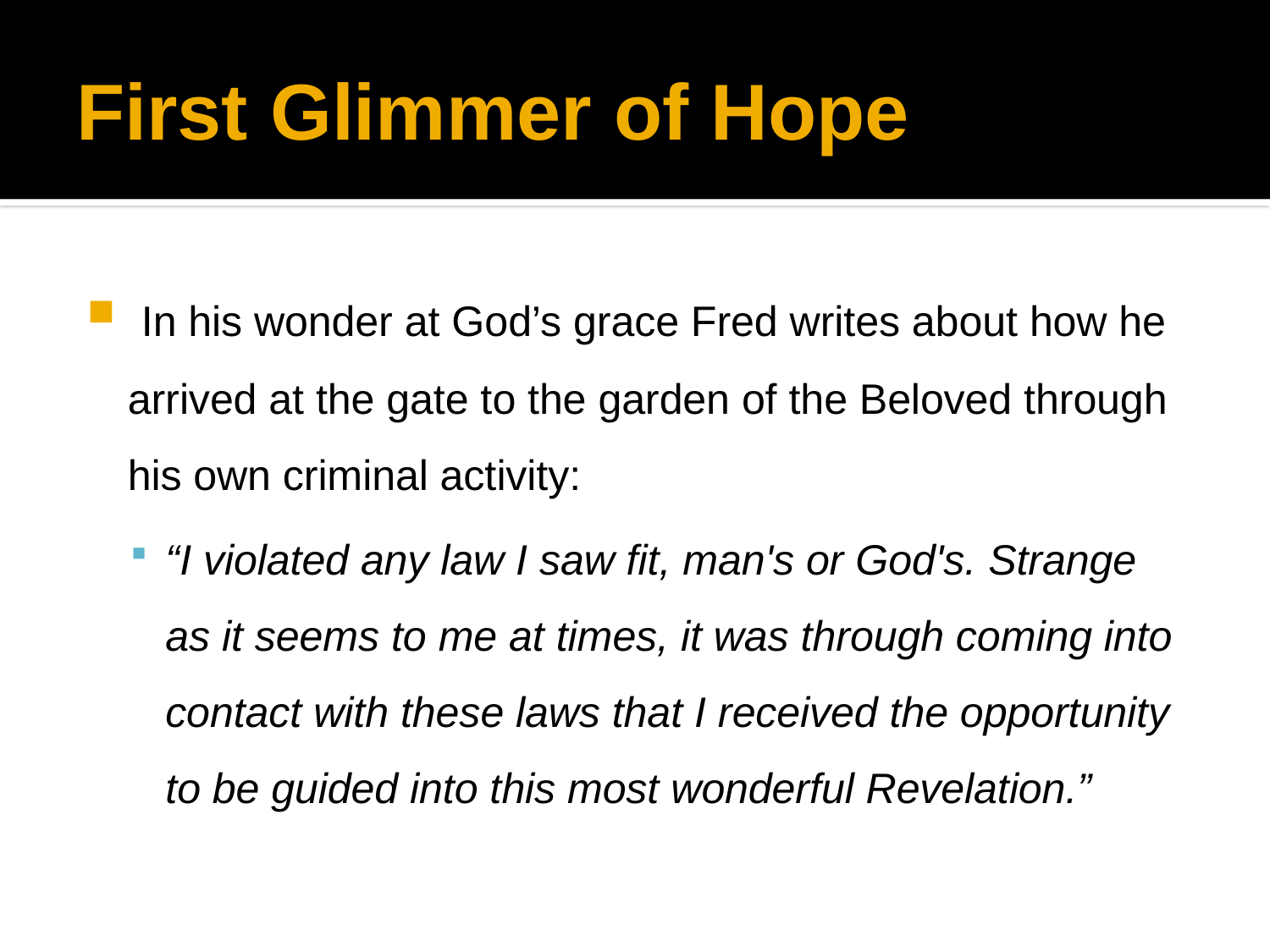

# First Glimmer of Hope
 In his wonder at God’s grace Fred writes about how he arrived at the gate to the garden of the Beloved through his own criminal activity:
“I violated any law I saw fit, man's or God's. Strange as it seems to me at times, it was through coming into contact with these laws that I received the opportunity to be guided into this most wonderful Revelation.”